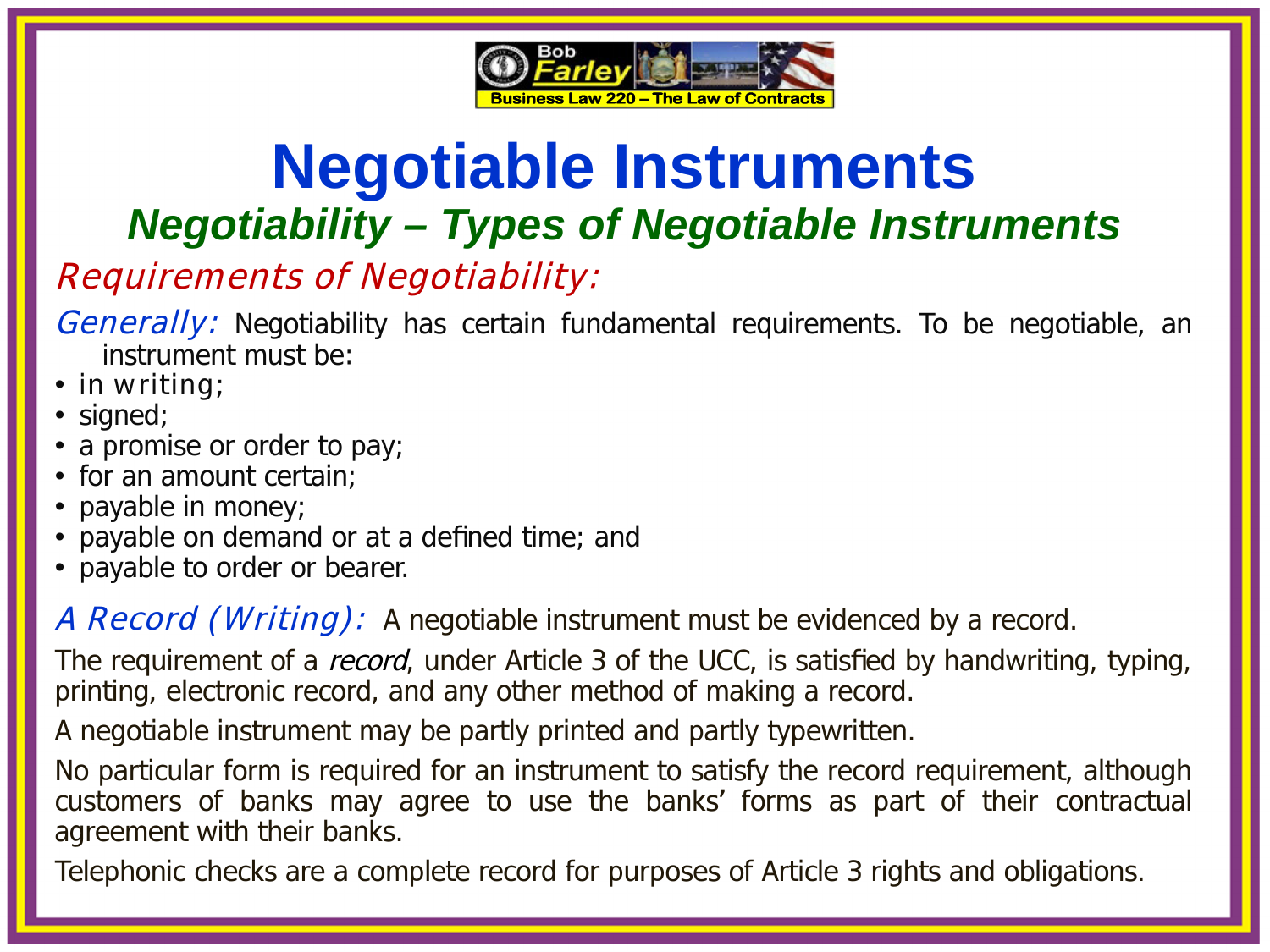

Negotiable Instruments
Negotiability – Types of Negotiable Instruments

Requirements of Negotiability:

Generally: Negotiability has certain fundamental requirements. To be negotiable, an instrument must be:
in writing;
signed;
a promise or order to pay;
for an amount certain;
payable in money;
payable on demand or at a defined time; and
payable to order or bearer.

A Record (Writing):  A negotiable instrument must be evidenced by a record.

The requirement of a record, under Article 3 of the UCC, is satisfied by handwriting, typing, printing, electronic record, and any other method of making a record.

A negotiable instrument may be partly printed and partly typewritten.

No particular form is required for an instrument to satisfy the record requirement, although customers of banks may agree to use the banks’ forms as part of their contractual agreement with their banks.

Telephonic checks are a complete record for purposes of Article 3 rights and obligations.